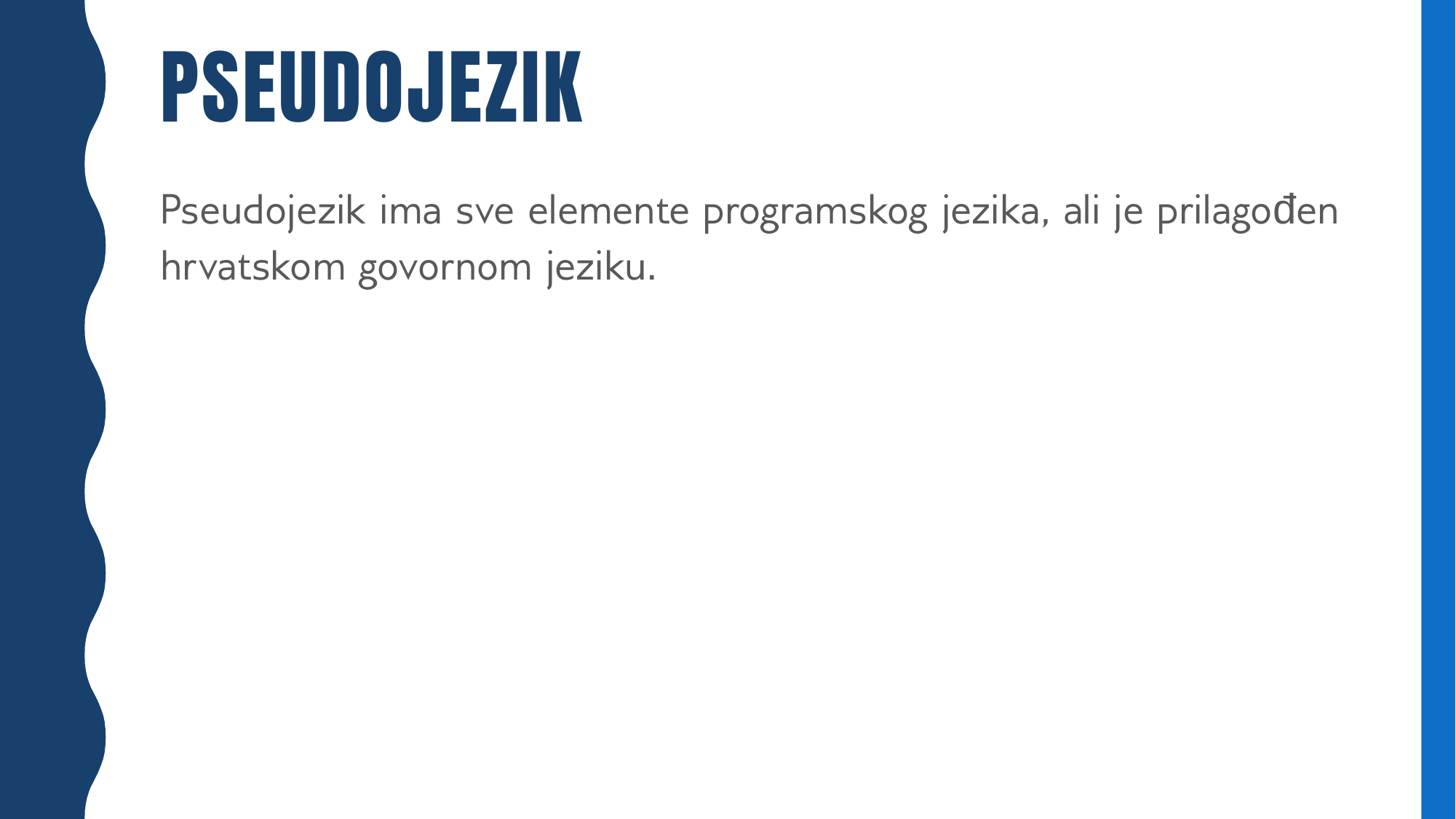

# Pseudojezik
Pseudojezik ima sve elemente programskog jezika, ali je prilagođen hrvatskom govornom jeziku.